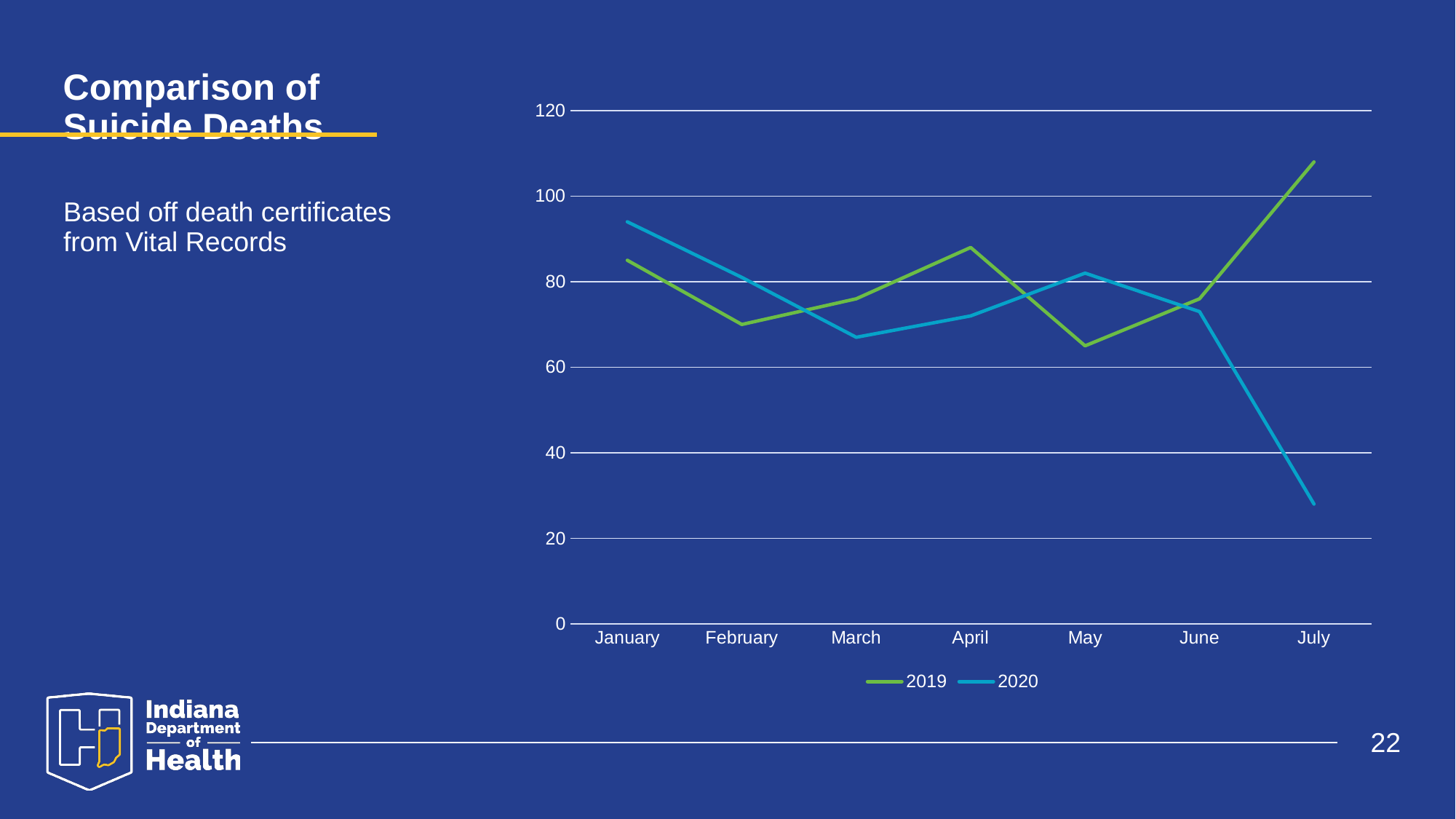

# Comparison of Suicide Deaths

### Chart

| Category | 2019 | 2020 |
|---|---|---|
| January | 85.0 | 94.0 |
| February | 70.0 | 81.0 |
| March | 76.0 | 67.0 |
| April | 88.0 | 72.0 |
| May | 65.0 | 82.0 |
| June | 76.0 | 73.0 |
| July | 108.0 | 28.0 |
Based off death certificates from Vital Records
22